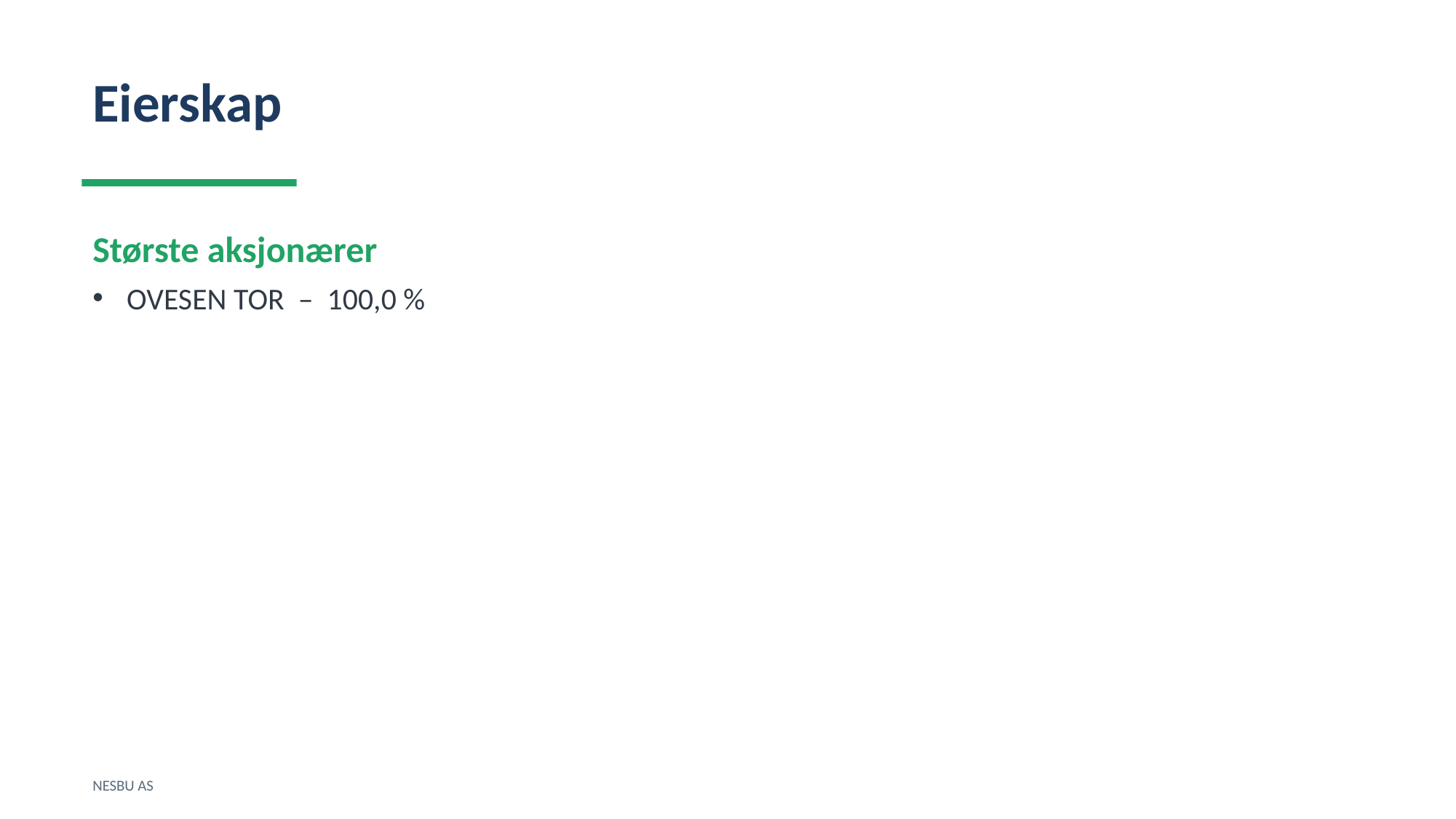

Eierskap

Største aksjonærer
OVESEN TOR  –  100,0 %
NESBU AS